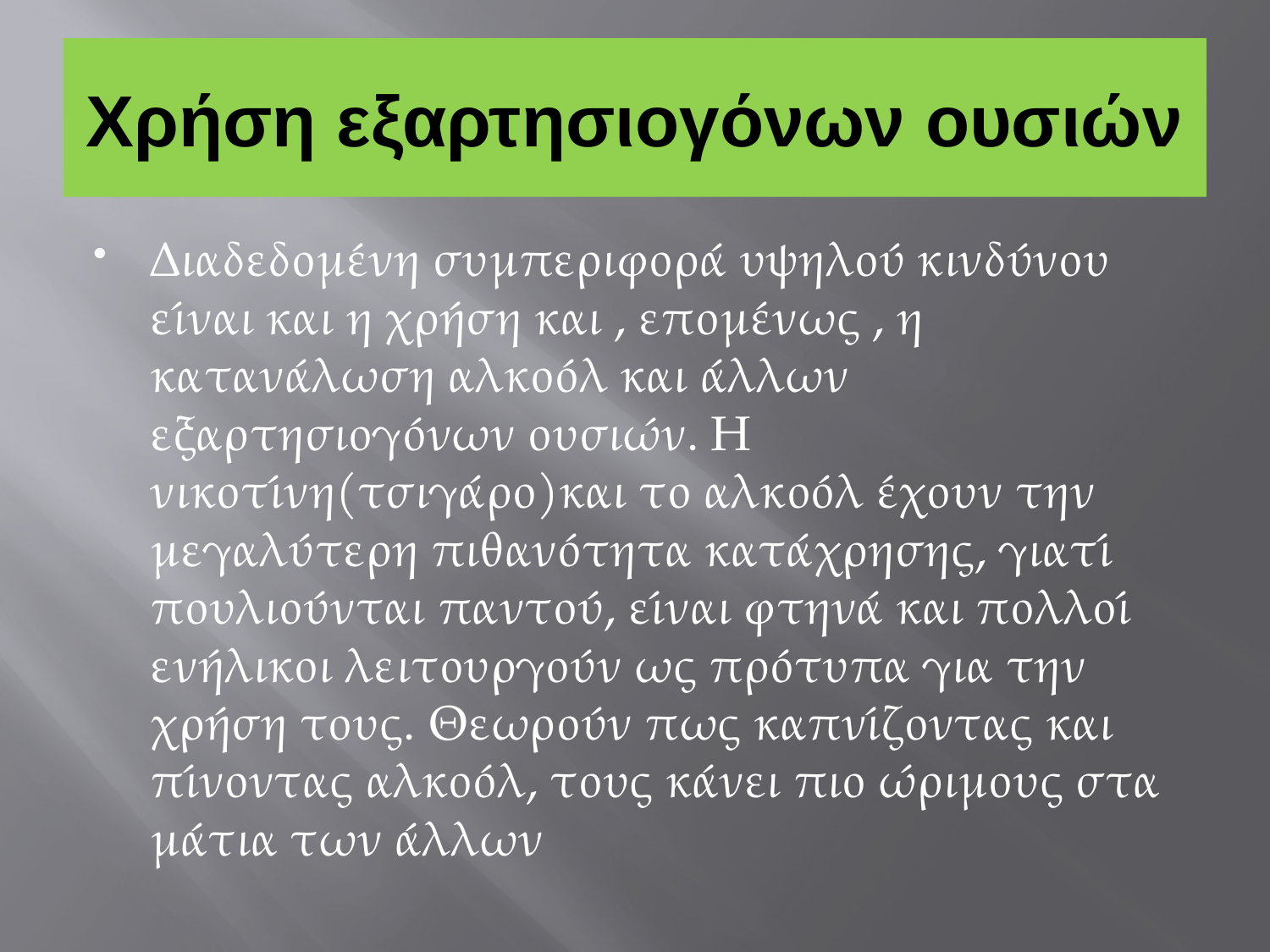

# Χρήση εξαρτησιογόνων ουσιών
Διαδεδομένη συμπεριφορά υψηλού κινδύνου είναι και η χρήση και , επομένως , η κατανάλωση αλκοόλ και άλλων εξαρτησιογόνων ουσιών. Η νικοτίνη(τσιγάρο)και το αλκοόλ έχουν την μεγαλύτερη πιθανότητα κατάχρησης, γιατί πουλιούνται παντού, είναι φτηνά και πολλοί ενήλικοι λειτουργούν ως πρότυπα για την χρήση τους. Θεωρούν πως καπνίζοντας και πίνοντας αλκοόλ, τους κάνει πιο ώριμους στα μάτια των άλλων